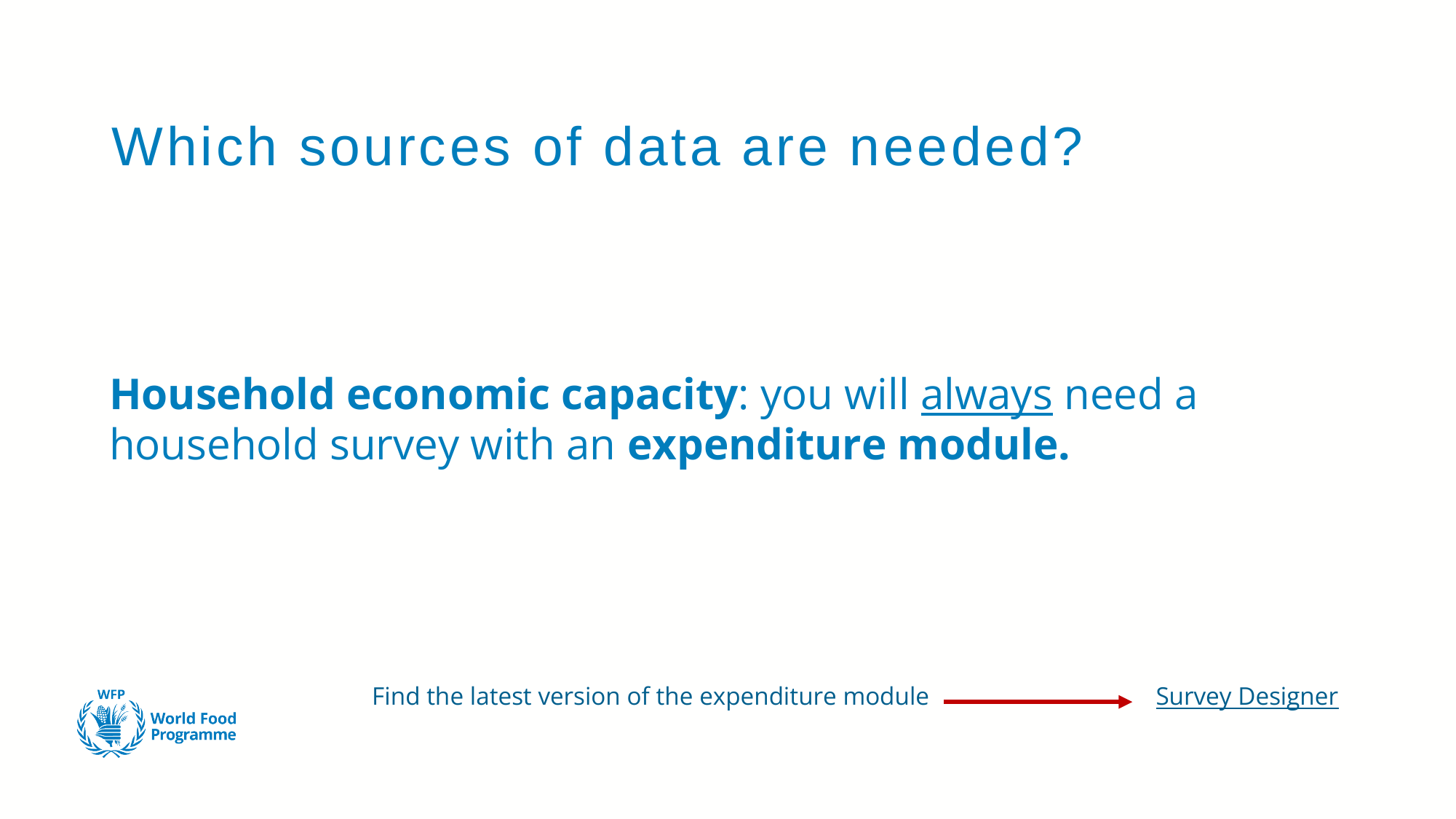

# Which sources of data are needed?

Household economic capacity: you will always need a household survey with an expenditure module.

Find the latest version of the expenditure module
Survey Designer